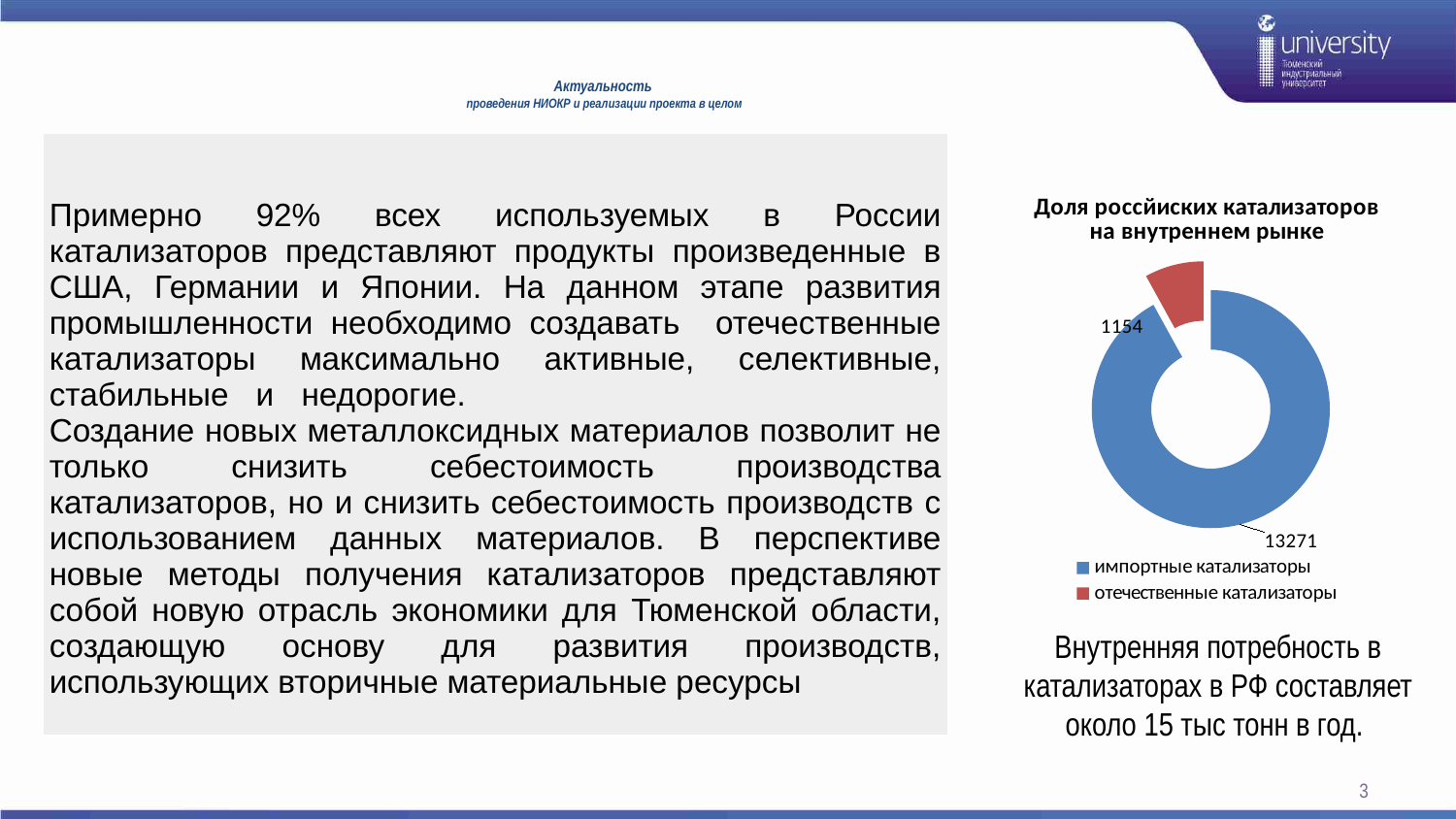

# Актуальность проведения НИОКР и реализации проекта в целом
| Примерно 92% всех используемых в России катализаторов представляют продукты произведенные в США, Германии и Японии. На данном этапе развития промышленности необходимо создавать отечественные катализаторы максимально активные, селективные, стабильные и недорогие.   Создание новых металлоксидных материалов позволит не только снизить себестоимость производства катализаторов, но и снизить себестоимость производств с использованием данных материалов. В перспективе новые методы получения катализаторов представляют собой новую отрасль экономики для Тюменской области, создающую основу для развития производств, использующих вторичные материальные ресурсы |
| --- |

### Chart: Доля россйиских катализаторов на внутреннем рынке

| Category |  |
|---|---|
| импортные катализаторы | 13271.0 |
| отечественные катализаторы | 1154.0 |
Внутренняя потребность в катализаторах в РФ составляет около 15 тыс тонн в год.
3